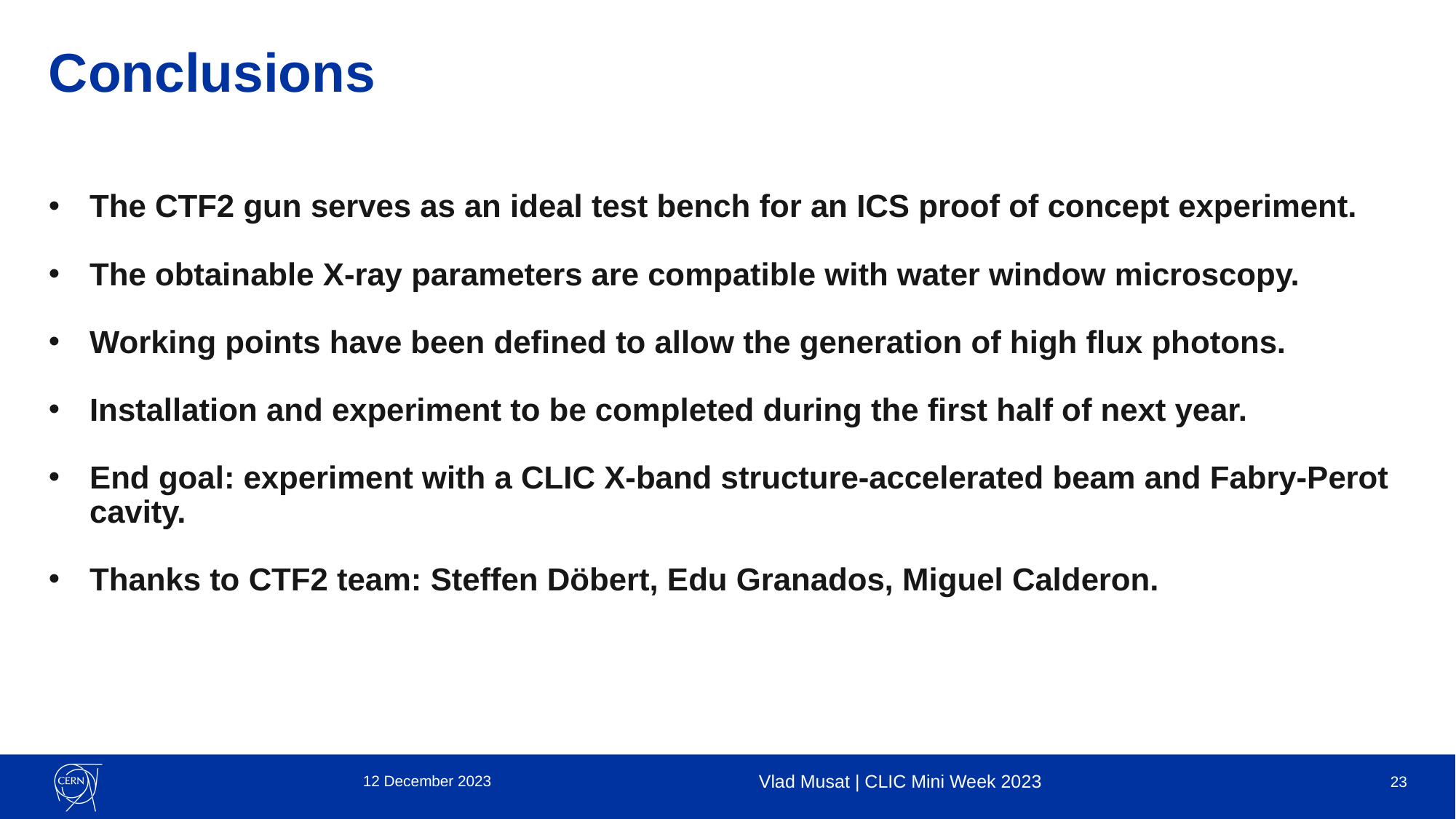

# Conclusions
The CTF2 gun serves as an ideal test bench for an ICS proof of concept experiment.
The obtainable X-ray parameters are compatible with water window microscopy.
Working points have been defined to allow the generation of high flux photons.
Installation and experiment to be completed during the first half of next year.
End goal: experiment with a CLIC X-band structure-accelerated beam and Fabry-Perot cavity.
Thanks to CTF2 team: Steffen Döbert, Edu Granados, Miguel Calderon.
12 December 2023
Vlad Musat | CLIC Mini Week 2023
23